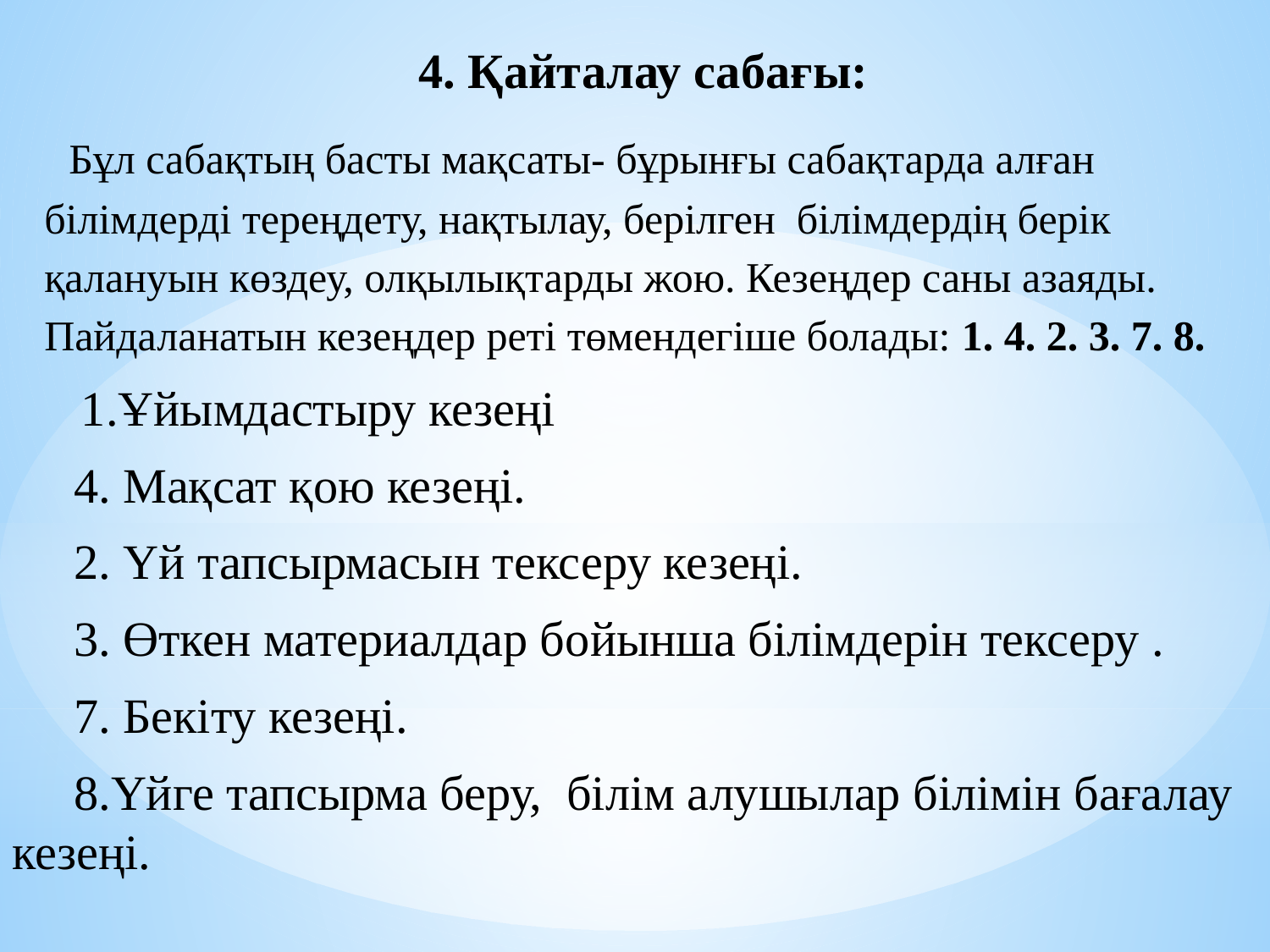

4. Қайталау сабағы:
  Бұл сабақтың басты мақсаты- бұрынғы сабақтарда алған  білімдерді тереңдету, нақтылау, берілген  білімдердің берік қалануын көздеу, олқылықтарды жою. Кезеңдер саны азаяды. Пайдаланатын кезеңдер реті төмендегіше болады: 1. 4. 2. 3. 7. 8.
   1.Ұйымдастыру кезеңі
     4. Мақсат қою кезеңі.
     2. Үй тапсырмасын тексеру кезеңі.
     3. Өткен материалдар бойынша білімдерін тексеру .
     7. Бекіту кезеңі.
     8.Үйге тапсырма беру,  білім алушылар білімін бағалау кезеңі.